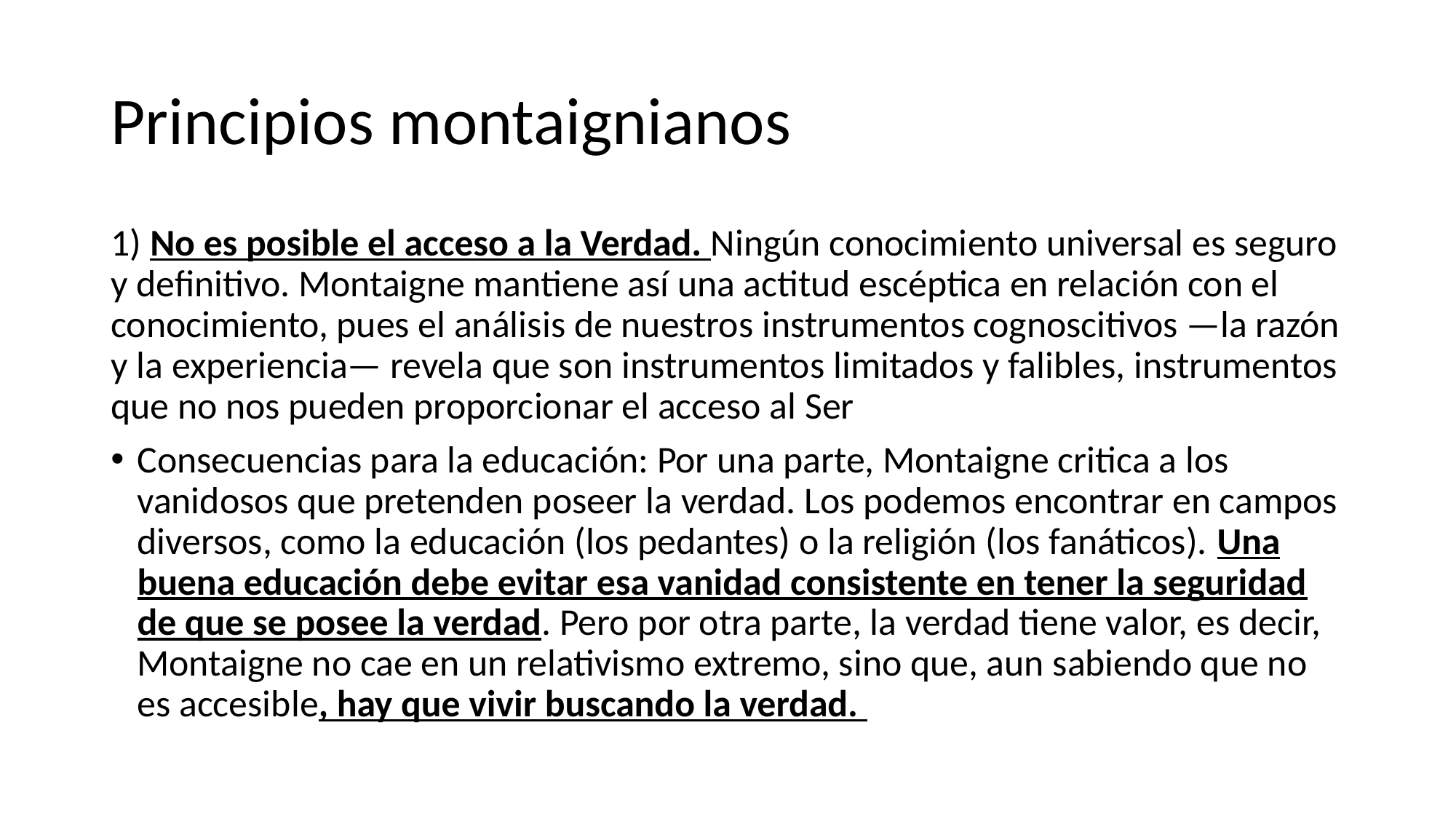

# Principios montaignianos
1) No es posible el acceso a la Verdad. Ningún conocimiento universal es seguro y definitivo. Montaigne mantiene así una actitud escéptica en relación con el conocimiento, pues el análisis de nuestros instrumentos cognoscitivos —la razón y la experiencia— revela que son instrumentos limitados y falibles, instrumentos que no nos pueden proporcionar el acceso al Ser
Consecuencias para la educación: Por una parte, Montaigne critica a los vanidosos que pretenden poseer la verdad. Los podemos encontrar en campos diversos, como la educación (los pedantes) o la religión (los fanáticos). Una buena educación debe evitar esa vanidad consistente en tener la seguridad de que se posee la verdad. Pero por otra parte, la verdad tiene valor, es decir, Montaigne no cae en un relativismo extremo, sino que, aun sabiendo que no es accesible, hay que vivir buscando la verdad.